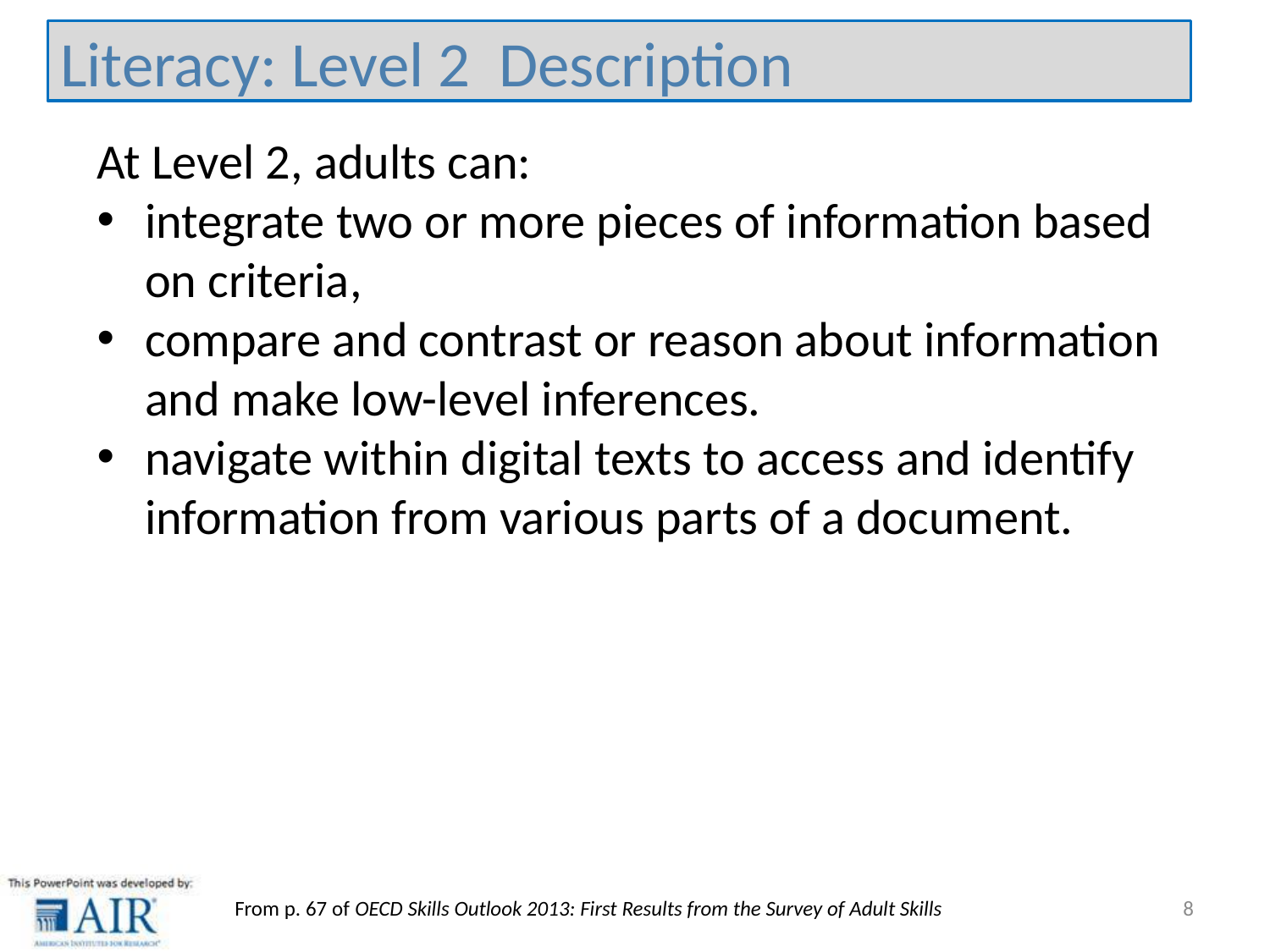

Literacy: Level 2  Description
At Level 2, adults can:
integrate two or more pieces of information based on criteria,
compare and contrast or reason about information and make low-level inferences.
navigate within digital texts to access and identify information from various parts of a document.
8
From p. 67 of OECD Skills Outlook 2013: First Results from the Survey of Adult Skills